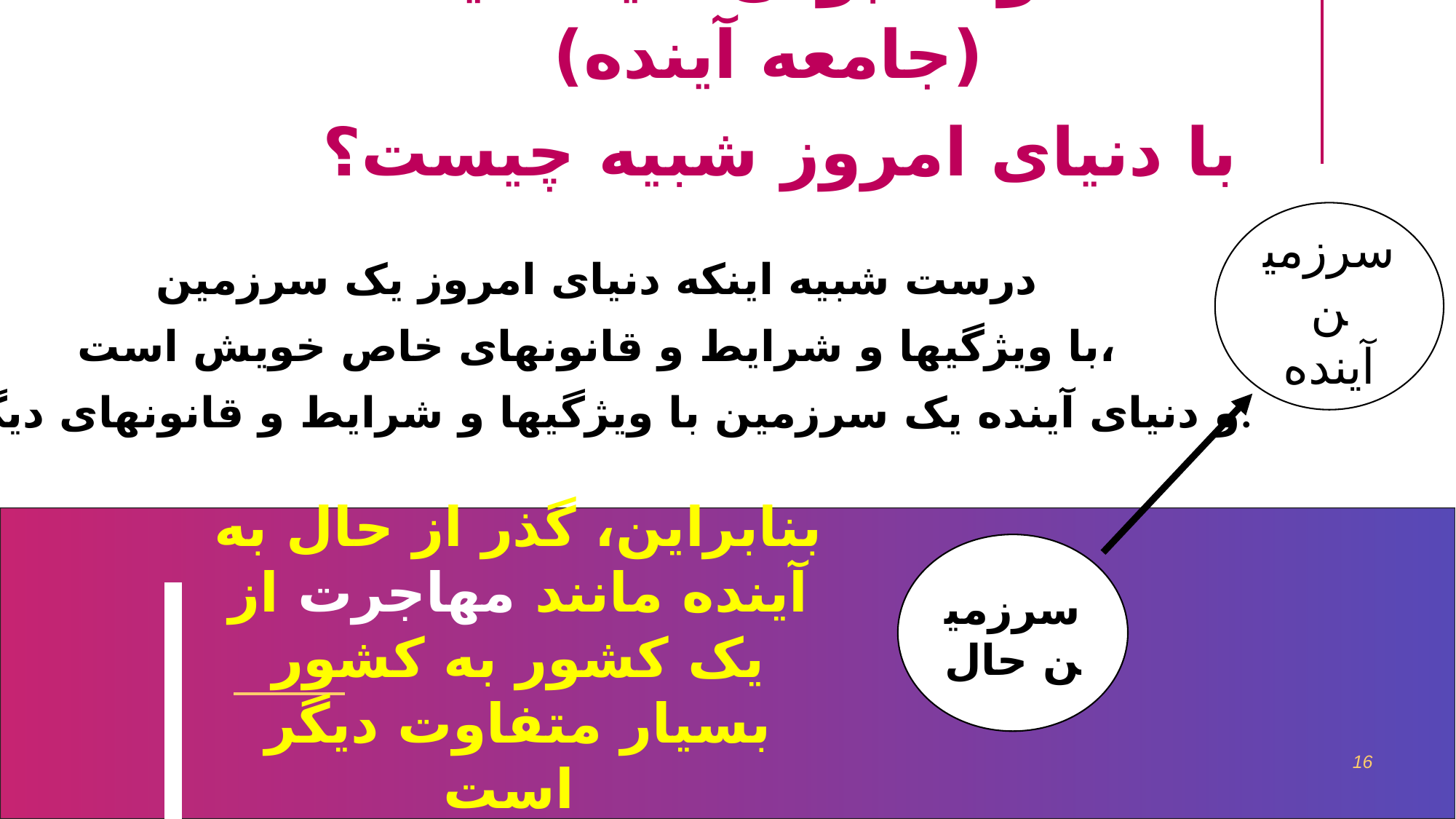

متفاوت  بودن دنیای آینده (جامعه آینده)
 با دنیای امروز شبیه چیست؟

سرزمین آینده

درست شبیه این­که دنیای امروز یک سرزمین
با ویژگی­ها و شرایط و قانون­های خاص خویش است،
و دنیای آینده یک سرزمین با ویژگی­ها و شرایط و قانون­های دیگر.

سرزمین حال

بنابراین، گذر از حال به آینده مانند مهاجرت از یک کشور به کشور بسیار متفاوت دیگر است

16